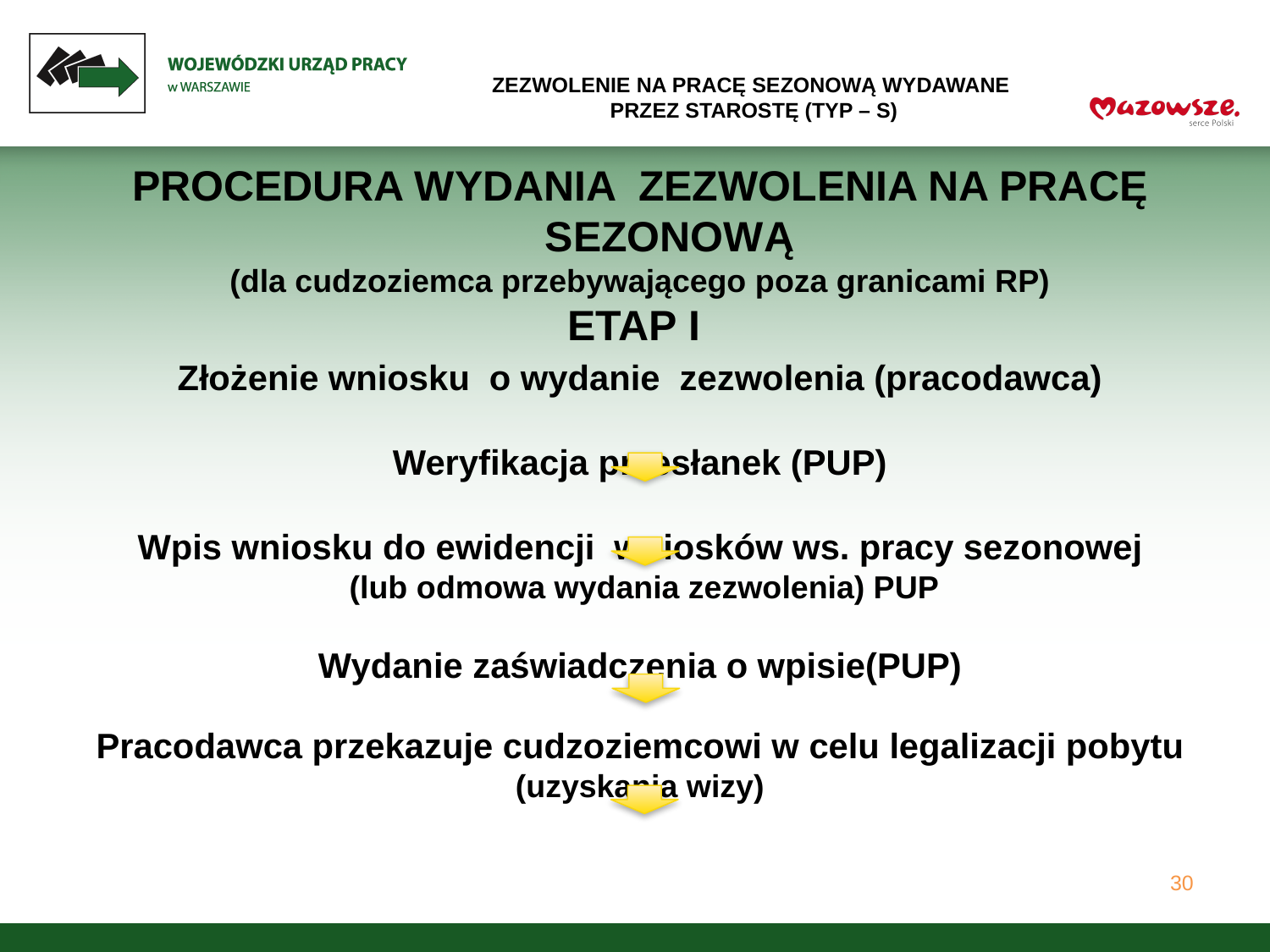

ZEZWOLENIE NA PRACĘ SEZONOWĄ WYDAWANE
PRZEZ STAROSTĘ (TYP – S)
PROCEDURA WYDANIA  ZEZWOLENIA NA PRACĘ SEZONOWĄ
(dla cudzoziemca przebywającego poza granicami RP)
ETAP I

Złożenie wniosku  o wydanie  zezwolenia (pracodawca)

Weryfikacja przesłanek (PUP)

Wpis wniosku do ewidencji  wniosków ws. pracy sezonowej
 (lub odmowa wydania zezwolenia) PUP

Wydanie zaświadczenia o wpisie(PUP)

Pracodawca przekazuje cudzoziemcowi w celu legalizacji pobytu
(uzyskania wizy)

30